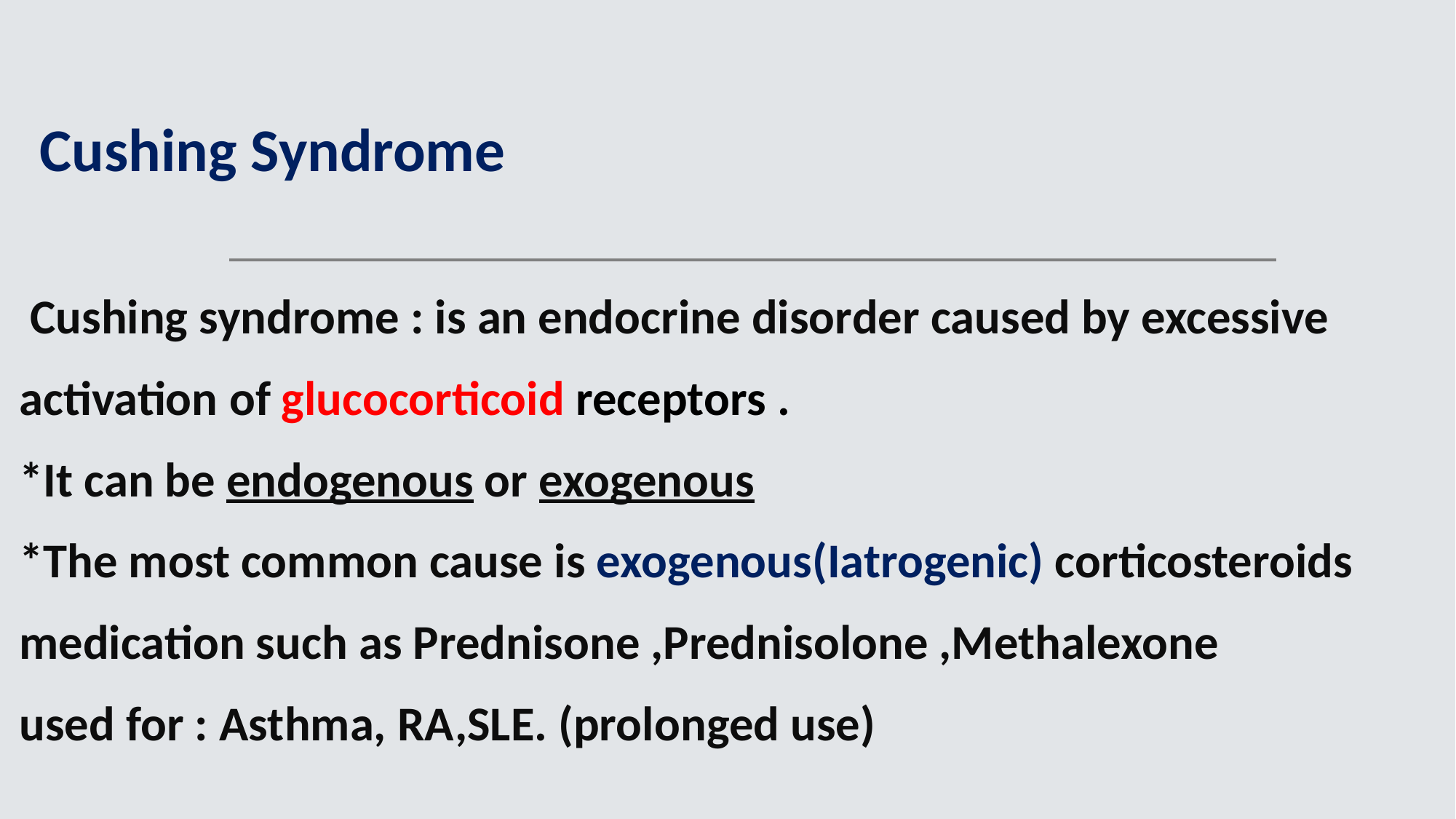

# Cushing Syndrome
 Cushing syndrome : is an endocrine disorder caused by excessive activation of glucocorticoid receptors .
*It can be endogenous or exogenous 
*The most common cause is exogenous(Iatrogenic) corticosteroids medication such as Prednisone ,Prednisolone ,Methalexone
used for : Asthma, RA,SLE. (prolonged use)